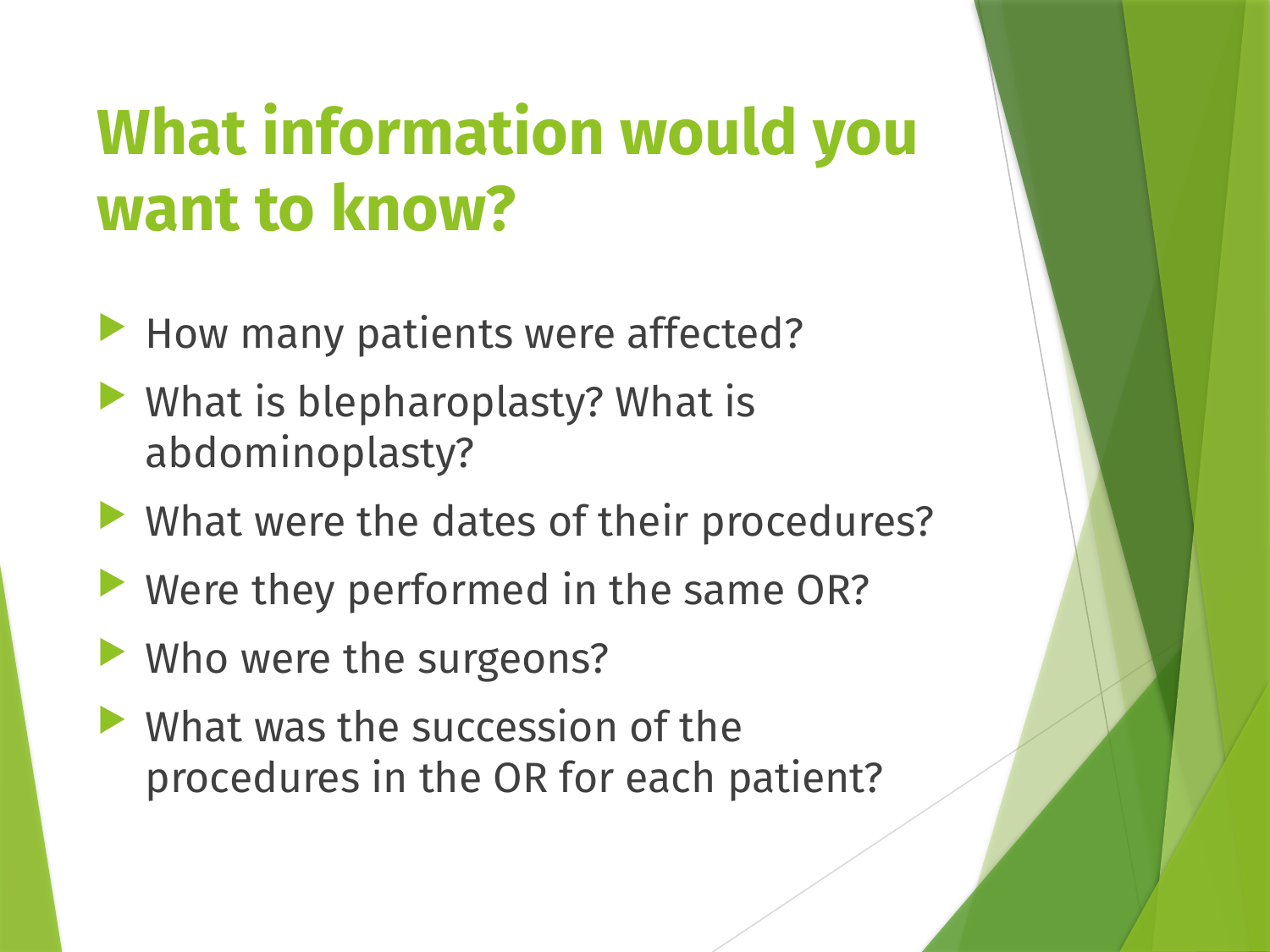

# What information would you want to know?
How many patients were affected?
What is blepharoplasty? What is abdominoplasty?
What were the dates of their procedures?
Were they performed in the same OR?
Who were the surgeons?
What was the succession of the procedures in the OR for each patient?